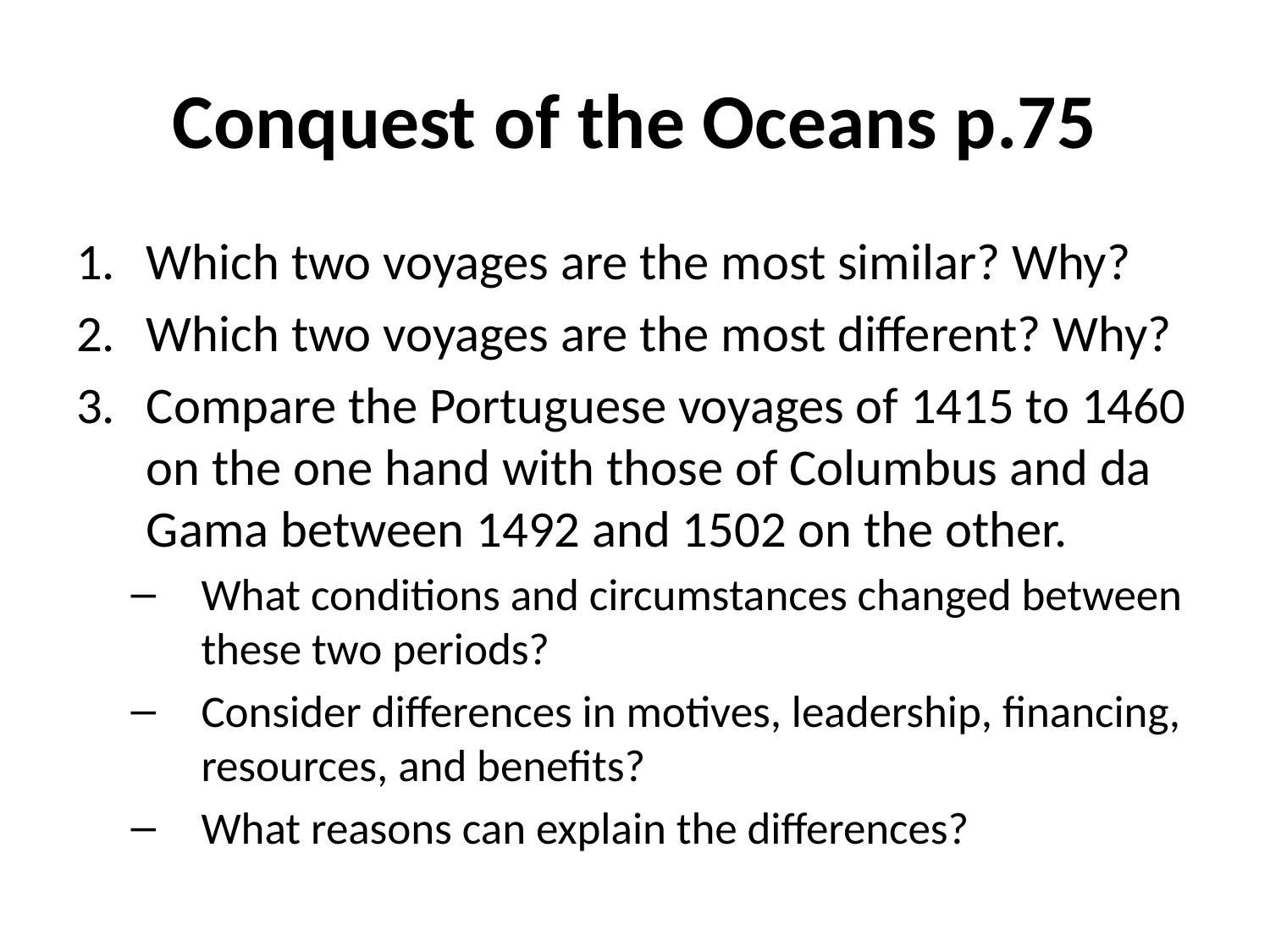

# Conquest of the Oceans p.75
Which two voyages are the most similar? Why?
Which two voyages are the most different? Why?
Compare the Portuguese voyages of 1415 to 1460 on the one hand with those of Columbus and da Gama between 1492 and 1502 on the other.
What conditions and circumstances changed between these two periods?
Consider differences in motives, leadership, financing, resources, and benefits?
What reasons can explain the differences?